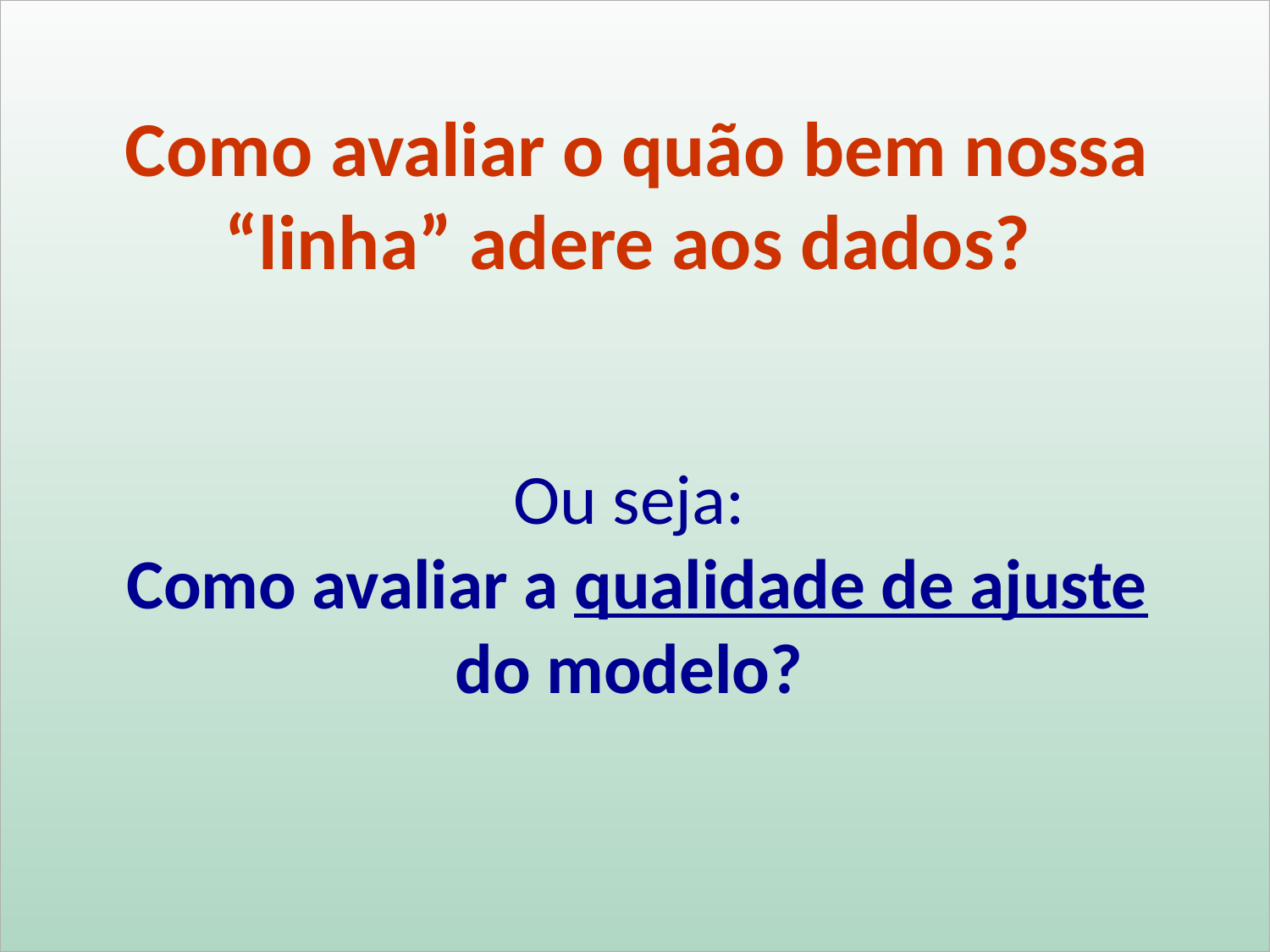

Como avaliar o quão bem nossa “linha” adere aos dados?

Ou seja:
Como avaliar a qualidade de ajuste do modelo?